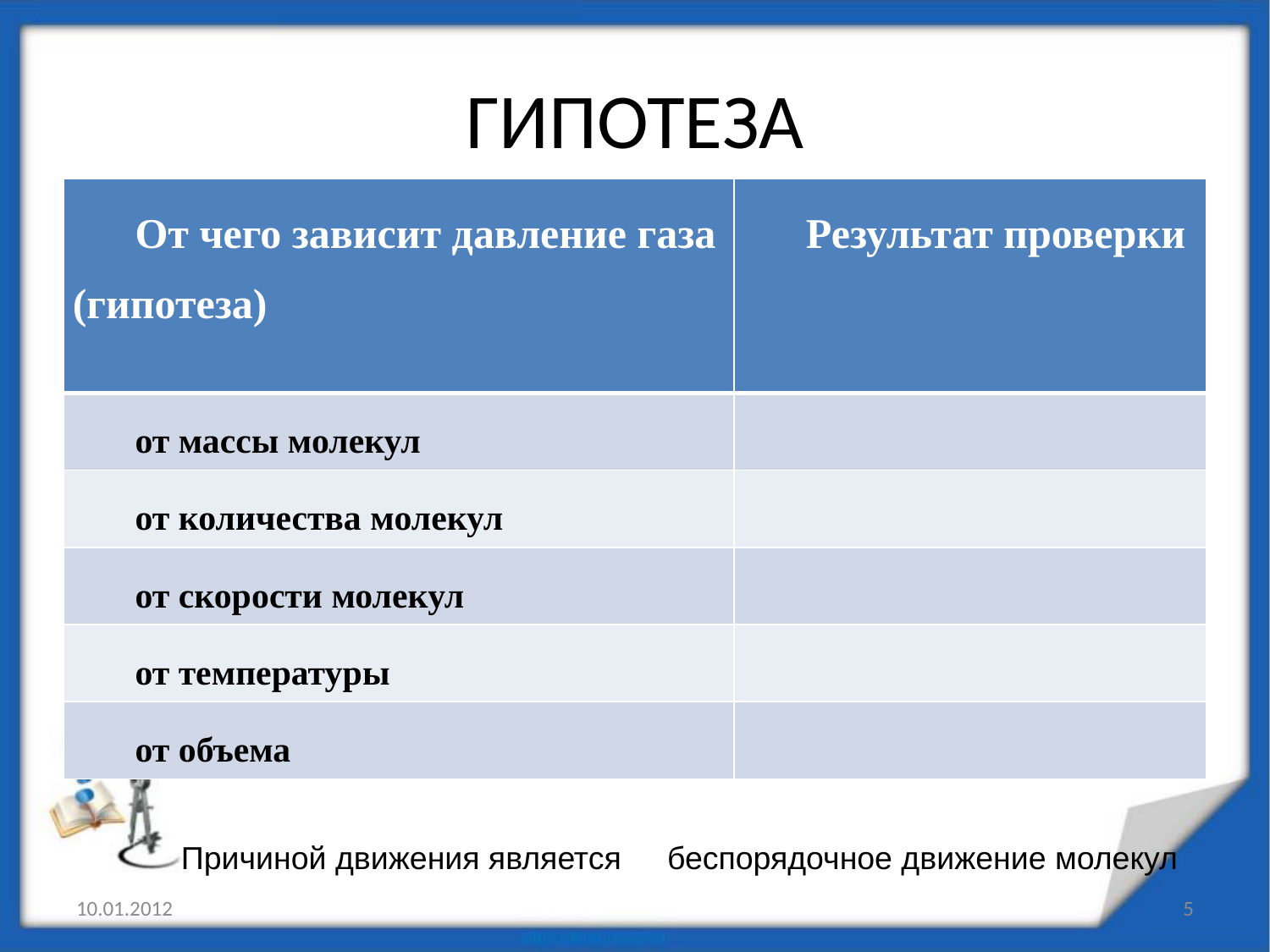

# ГИПОТЕЗА
| От чего зависит давление газа (гипотеза) | Результат проверки |
| --- | --- |
| от массы молекул |  |
| от количества молекул |  |
| от скорости молекул |  |
| от температуры |  |
| от объема |  |

Причиной движения является

беспорядочное движение молекул
10.01.2012
5